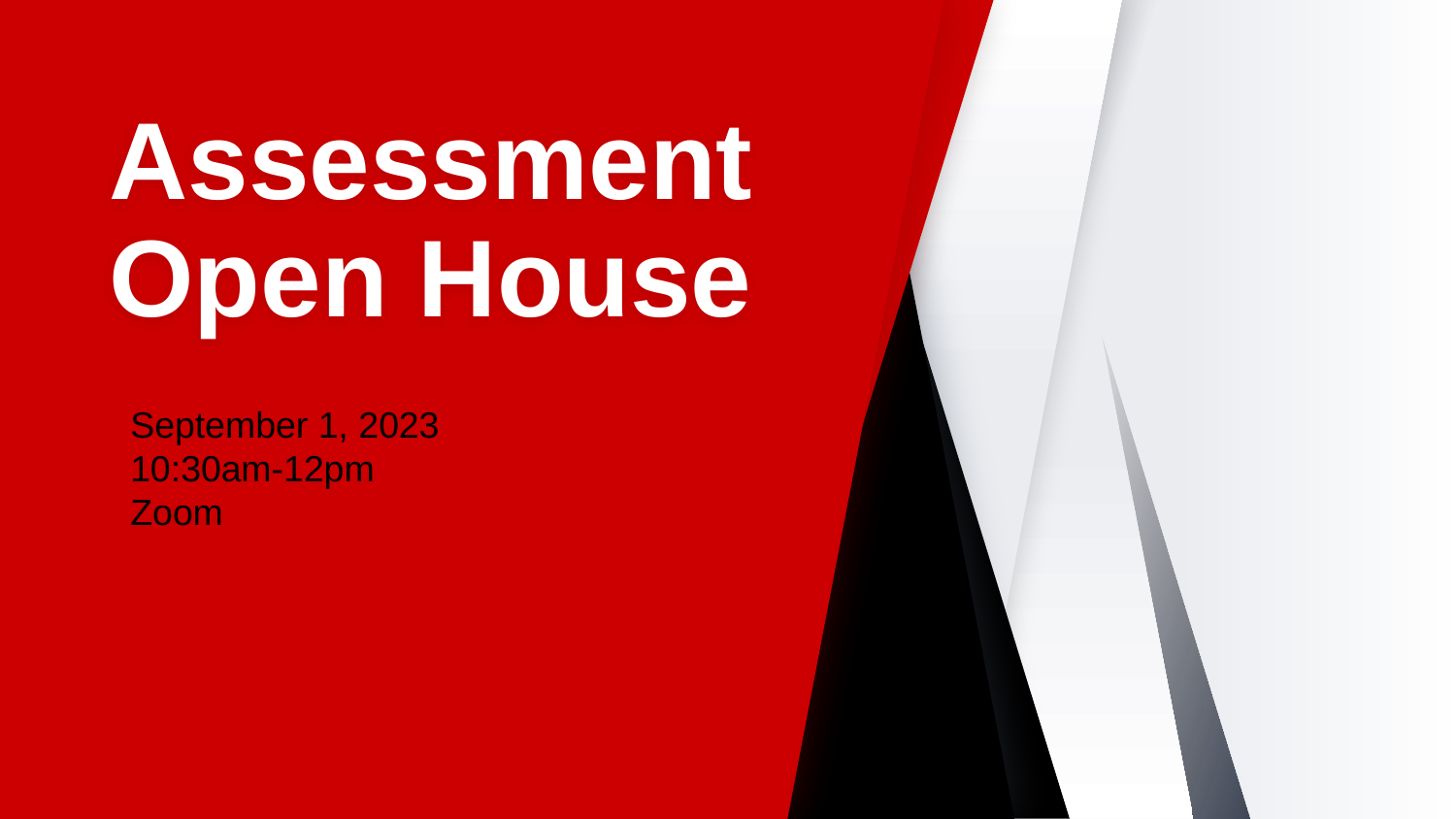

# Assessment Open House
September 1, 2023
10:30am-12pm
Zoom